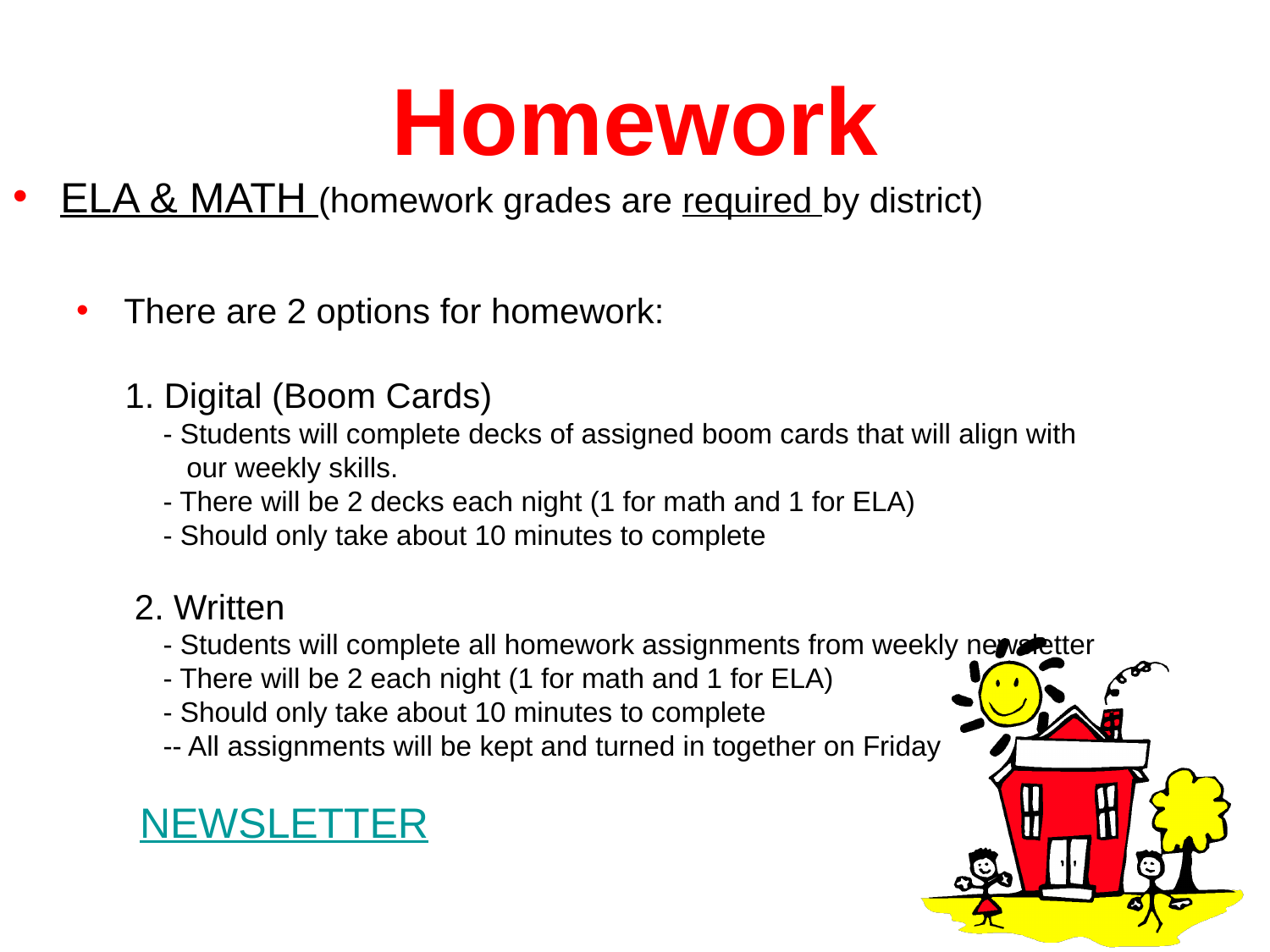

# Homework
ELA & MATH (homework grades are required by district)

There are 2 options for homework:

     1. Digital (Boom Cards)
   - Students will complete decks of assigned boom cards that will align with
      our weekly skills.
   - There will be 2 decks each night (1 for math and 1 for ELA)
   - Should only take about 10 minutes to complete

      2. Written
   - Students will complete all homework assignments from weekly newsletter
   - There will be 2 each night (1 for math and 1 for ELA)
   - Should only take about 10 minutes to complete
   -- All assignments will be kept and turned in together on Friday

NEWSLETTER